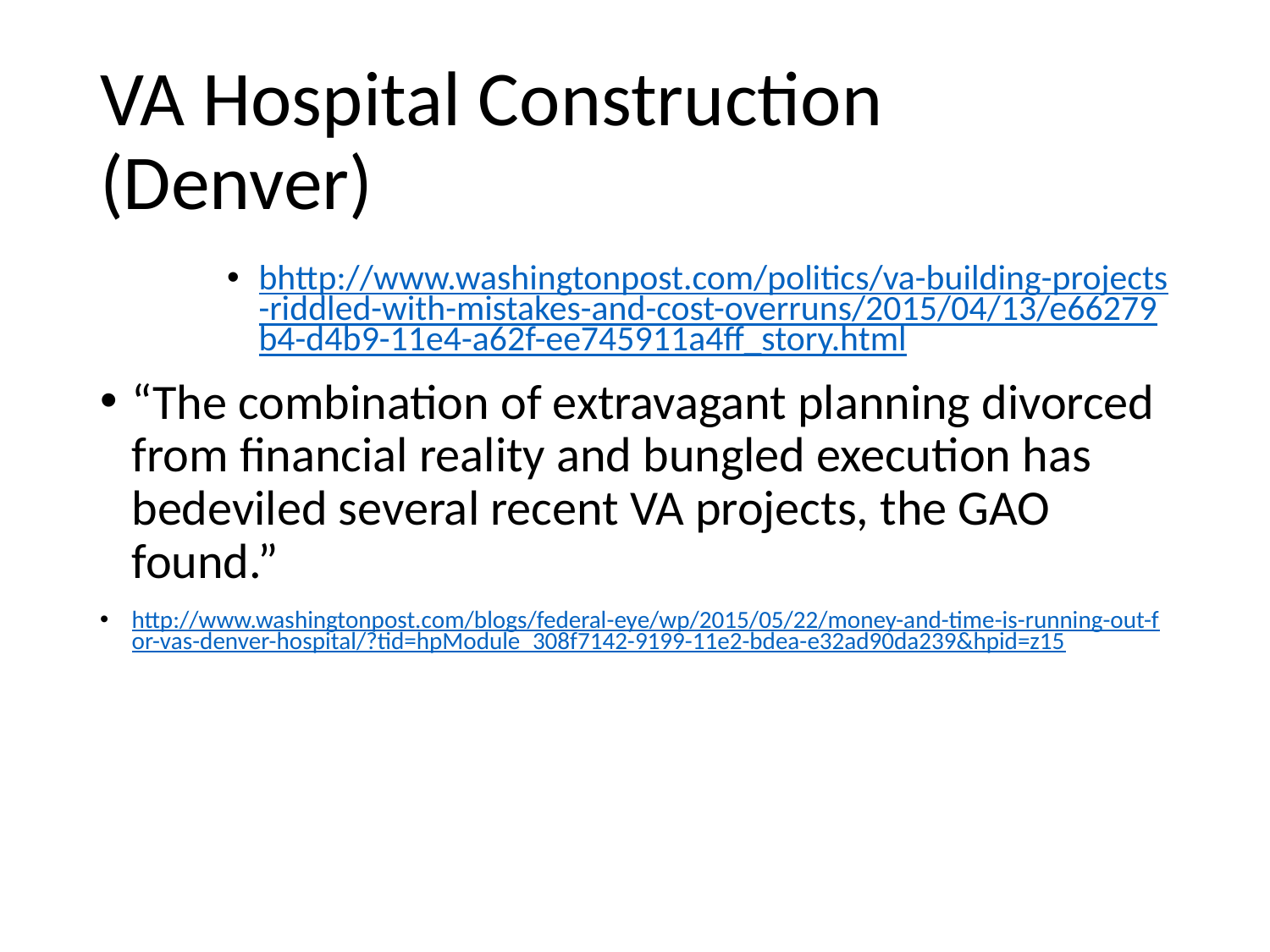

# VA Hospital Construction (Denver)
bhttp://www.washingtonpost.com/politics/va-building-projects-riddled-with-mistakes-and-cost-overruns/2015/04/13/e66279b4-d4b9-11e4-a62f-ee745911a4ff_story.html
“The combination of extravagant planning divorced from financial reality and bungled ­execution has bedeviled several recent VA projects, the GAO found.”
http://www.washingtonpost.com/blogs/federal-eye/wp/2015/05/22/money-and-time-is-running-out-for-vas-denver-hospital/?tid=hpModule_308f7142-9199-11e2-bdea-e32ad90da239&hpid=z15